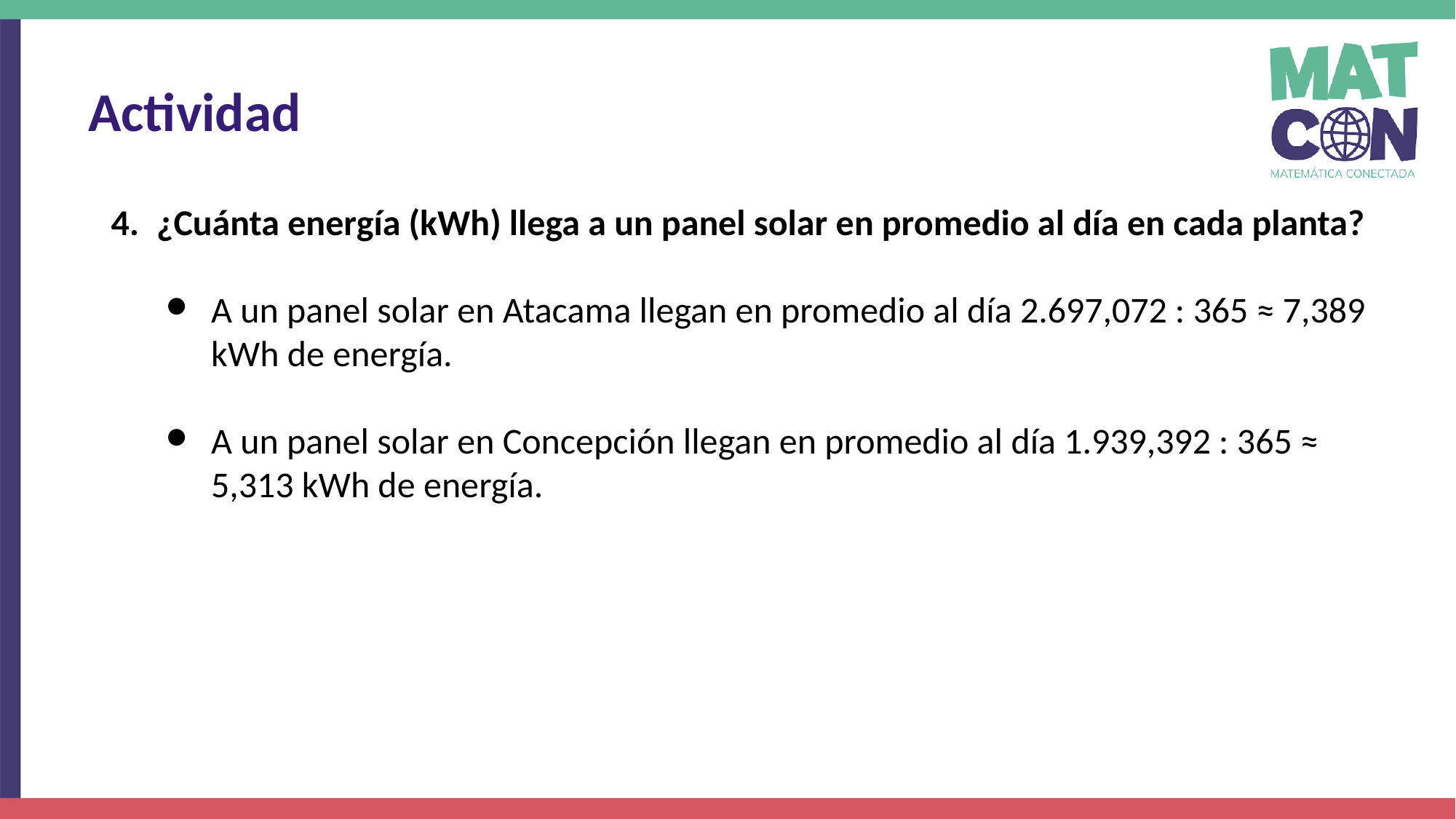

Actividad
¿Cuánta energía (kWh) llega a un panel solar en promedio al día en cada planta?

A un panel solar en Atacama llegan en promedio al día 2.697,072 : 365 ≈ 7,389 kWh de energía.

A un panel solar en Concepción llegan en promedio al día 1.939,392 : 365 ≈ 5,313 kWh de energía.